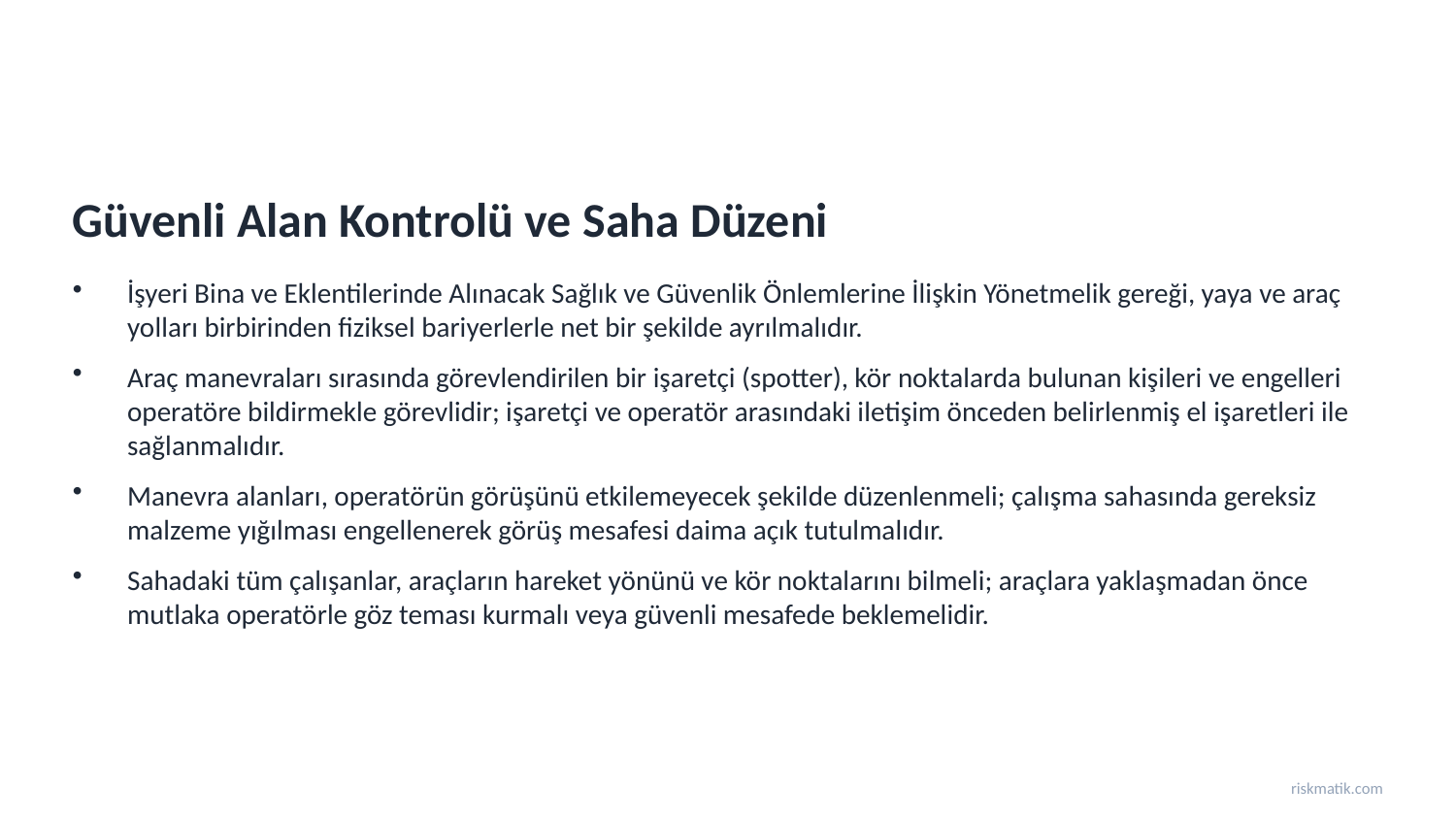

Güvenli Alan Kontrolü ve Saha Düzeni
İşyeri Bina ve Eklentilerinde Alınacak Sağlık ve Güvenlik Önlemlerine İlişkin Yönetmelik gereği, yaya ve araç yolları birbirinden fiziksel bariyerlerle net bir şekilde ayrılmalıdır.
Araç manevraları sırasında görevlendirilen bir işaretçi (spotter), kör noktalarda bulunan kişileri ve engelleri operatöre bildirmekle görevlidir; işaretçi ve operatör arasındaki iletişim önceden belirlenmiş el işaretleri ile sağlanmalıdır.
Manevra alanları, operatörün görüşünü etkilemeyecek şekilde düzenlenmeli; çalışma sahasında gereksiz malzeme yığılması engellenerek görüş mesafesi daima açık tutulmalıdır.
Sahadaki tüm çalışanlar, araçların hareket yönünü ve kör noktalarını bilmeli; araçlara yaklaşmadan önce mutlaka operatörle göz teması kurmalı veya güvenli mesafede beklemelidir.
riskmatik.com